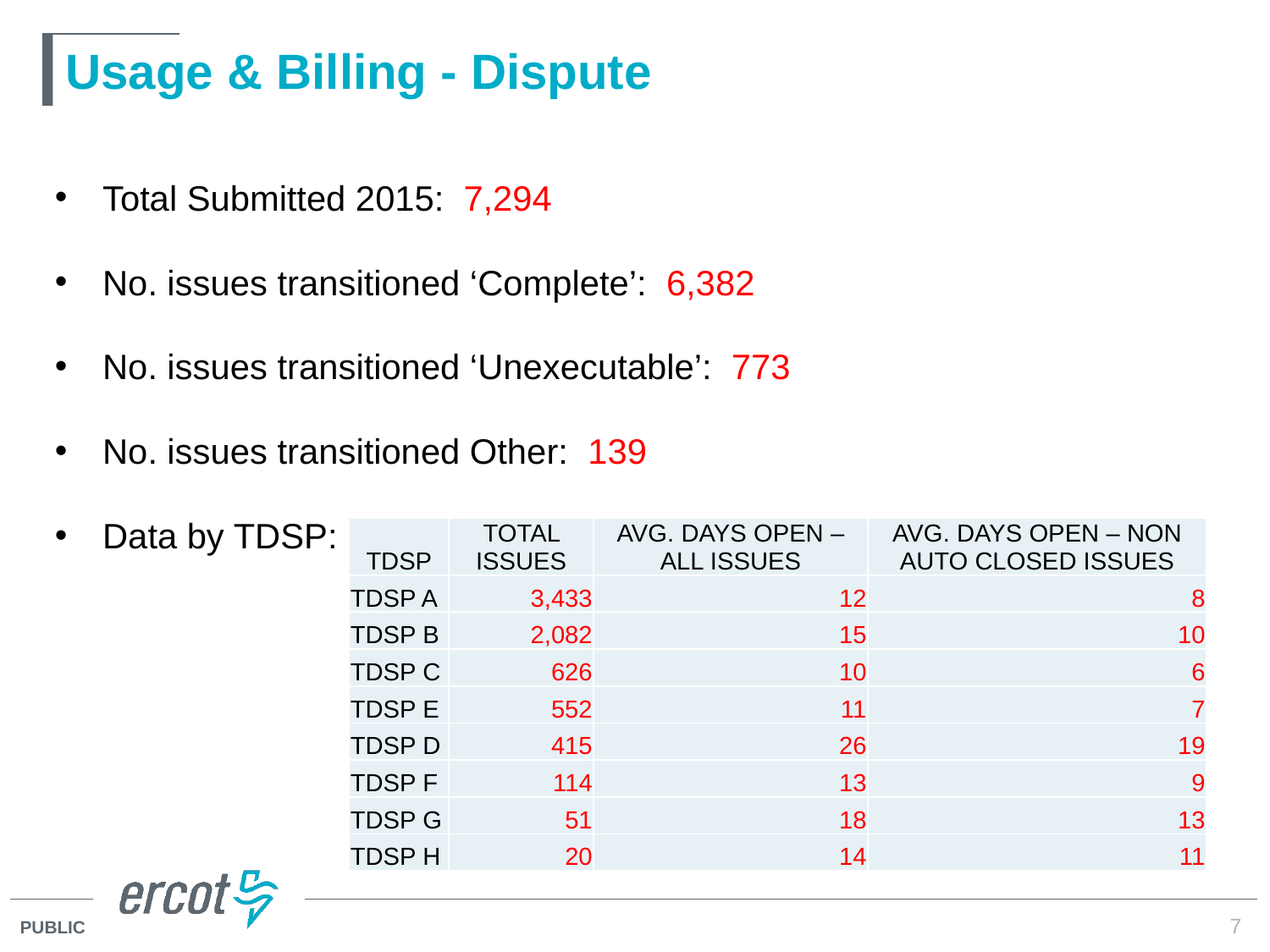

# Usage & Billing - Dispute
Total Submitted 2015:  7,294
No. issues transitioned ‘Complete’:  6,382
No. issues transitioned ‘Unexecutable’:  773
No. issues transitioned Other:  139
Data by TDSP:

| TDSP | TOTAL ISSUES | AVG. DAYS OPEN – ALL ISSUES | AVG. DAYS OPEN – NON AUTO CLOSED ISSUES |
| --- | --- | --- | --- |
| TDSP A | 3,433 | 12 | 8 |
| TDSP B | 2,082 | 15 | 10 |
| TDSP C | 626 | 10 | 6 |
| TDSP E | 552 | 11 | 7 |
| TDSP D | 415 | 26 | 19 |
| TDSP F | 114 | 13 | 9 |
| TDSP G | 51 | 18 | 13 |
| TDSP H | 20 | 14 | 11 |
7